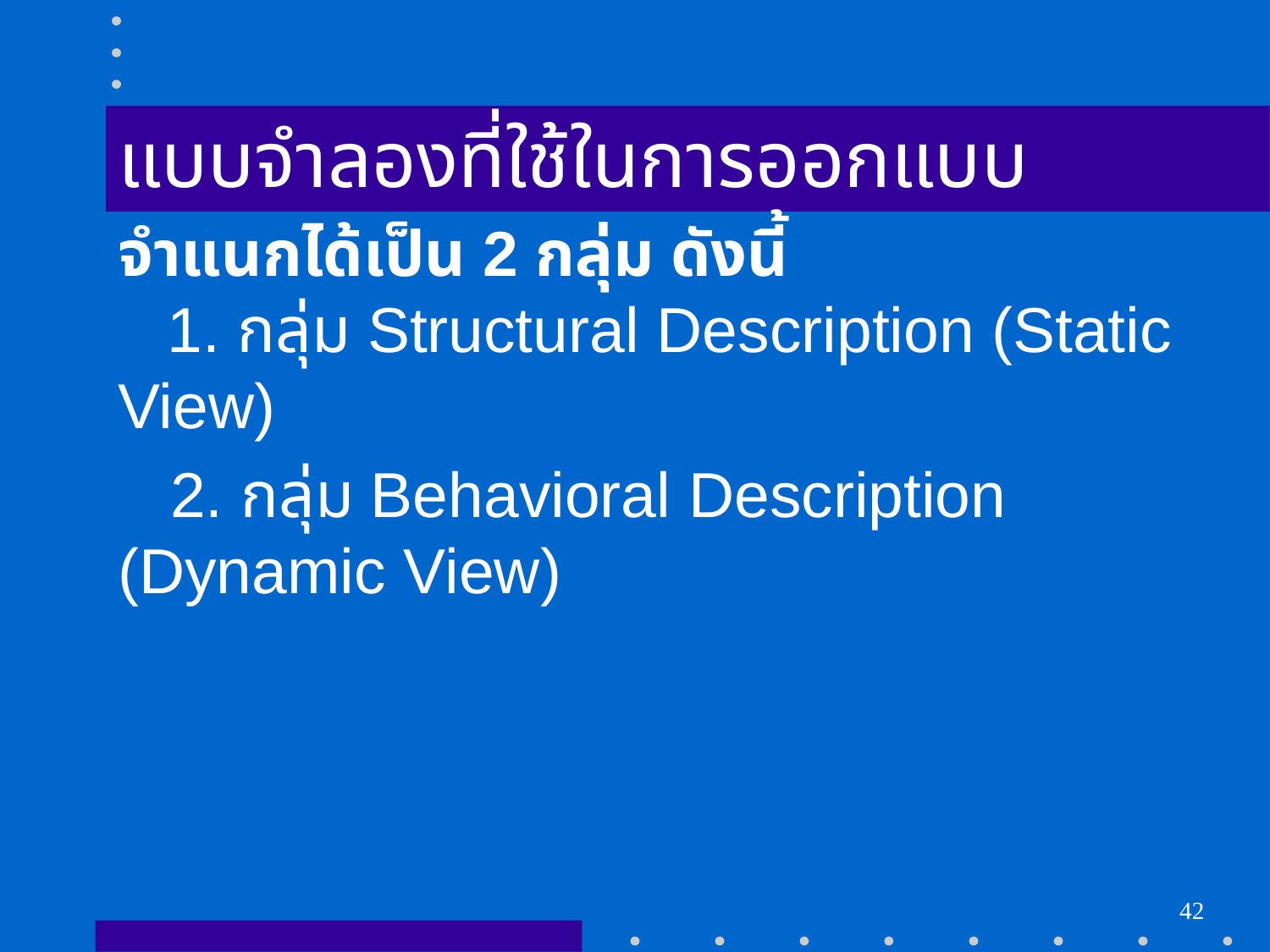

# แบบจำลองที่ใช้ในการออกแบบ
จำแนกได้เป็น 2 กลุ่ม ดังนี้
   1. กลุ่ม Structural Description (Static View)
   2. กลุ่ม Behavioral Description (Dynamic View)